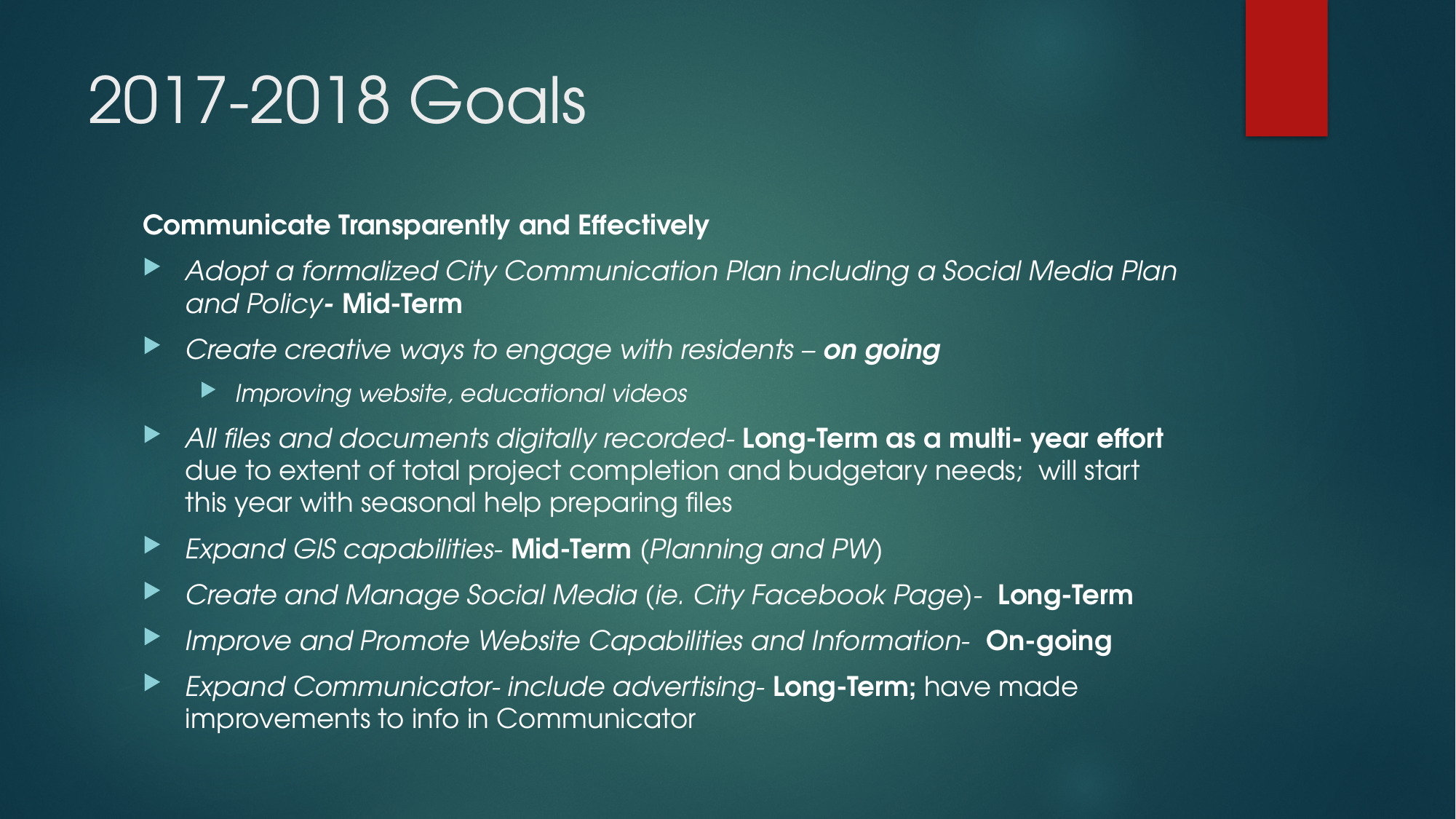

# 2017-2018 Goals
Communicate Transparently and Effectively
Adopt a formalized City Communication Plan including a Social Media Plan and Policy- Mid-Term
Create creative ways to engage with residents – on going
Improving website, educational videos
All files and documents digitally recorded- Long-Term as a multi- year effort due to extent of total project completion and budgetary needs;  will start this year with seasonal help preparing files
Expand GIS capabilities- Mid-Term (Planning and PW)
Create and Manage Social Media (ie. City Facebook Page)-  Long-Term
	Improve and Promote Website Capabilities and Information-  On-going
Expand Communicator- include advertising- Long-Term; have made improvements to info in Communicator